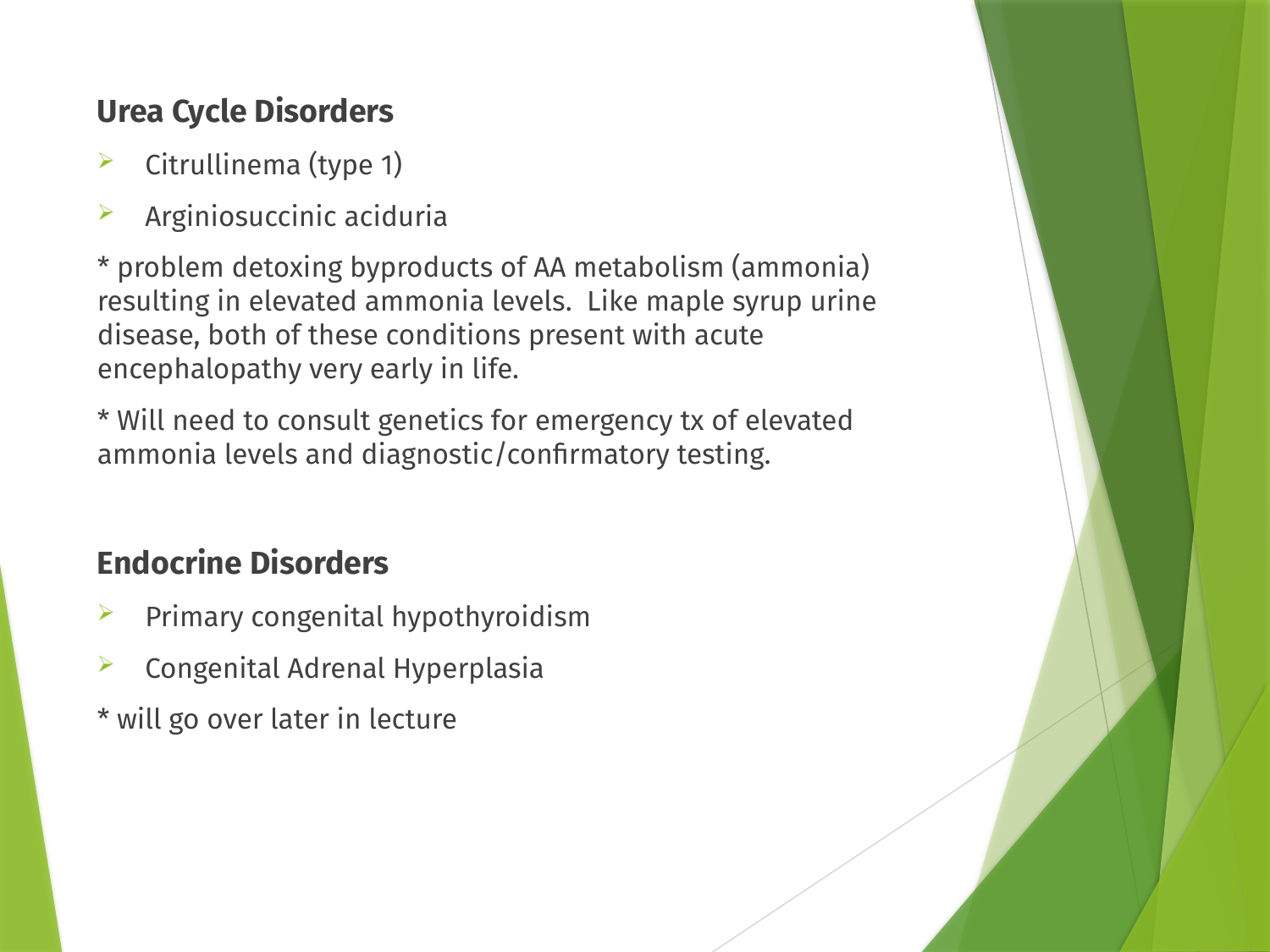

#
Urea Cycle Disorders
Citrullinema (type 1)
Arginiosuccinic aciduria
* problem detoxing byproducts of AA metabolism (ammonia) resulting in elevated ammonia levels.  Like maple syrup urine disease, both of these conditions present with acute encephalopathy very early in life.
* Will need to consult genetics for emergency tx of elevated ammonia levels and diagnostic/confirmatory testing.

Endocrine Disorders
Primary congenital hypothyroidism
Congenital Adrenal Hyperplasia
* will go over later in lecture